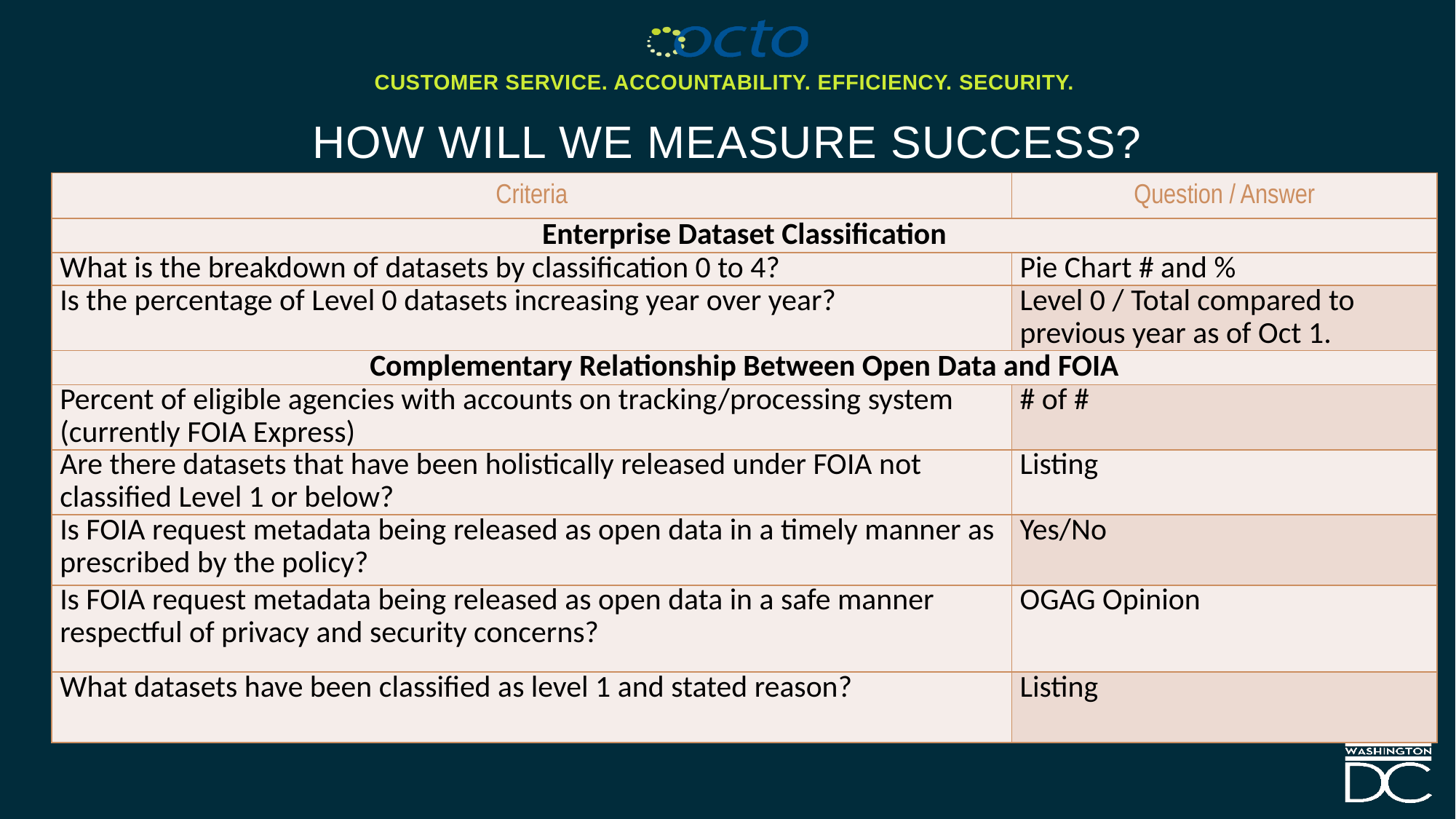

# How will WE measure success?
| Criteria | Question / Answer |
| --- | --- |
| Enterprise Dataset Classification |  |
| What is the breakdown of datasets by classification 0 to 4? | Pie Chart # and % |
| Is the percentage of Level 0 datasets increasing year over year? | Level 0 / Total compared to previous year as of Oct 1. |
| Complementary Relationship Between Open Data and FOIA |  |
| Percent of eligible agencies with accounts on tracking/processing system (currently FOIA Express) | # of # |
| Are there datasets that have been holistically released under FOIA not classified Level 1 or below? | Listing |
| Is FOIA request metadata being released as open data in a timely manner as prescribed by the policy? | Yes/No |
| Is FOIA request metadata being released as open data in a safe manner respectful of privacy and security concerns? | OGAG Opinion |
| What datasets have been classified as level 1 and stated reason? | Listing |